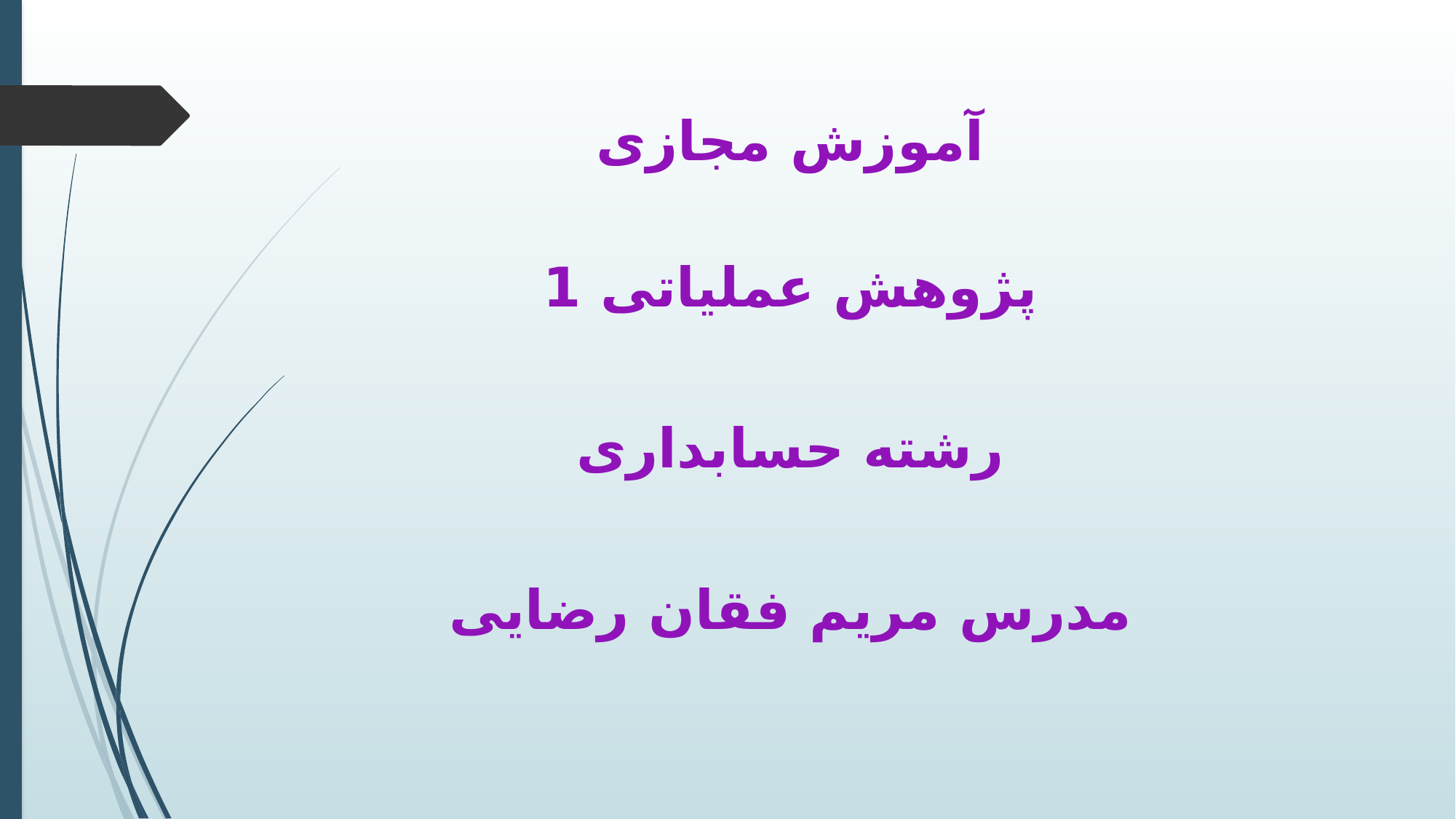

آموزش مجازی
پژوهش عملیاتی 1

رشته حسابداری

مدرس مریم فقان رضایی